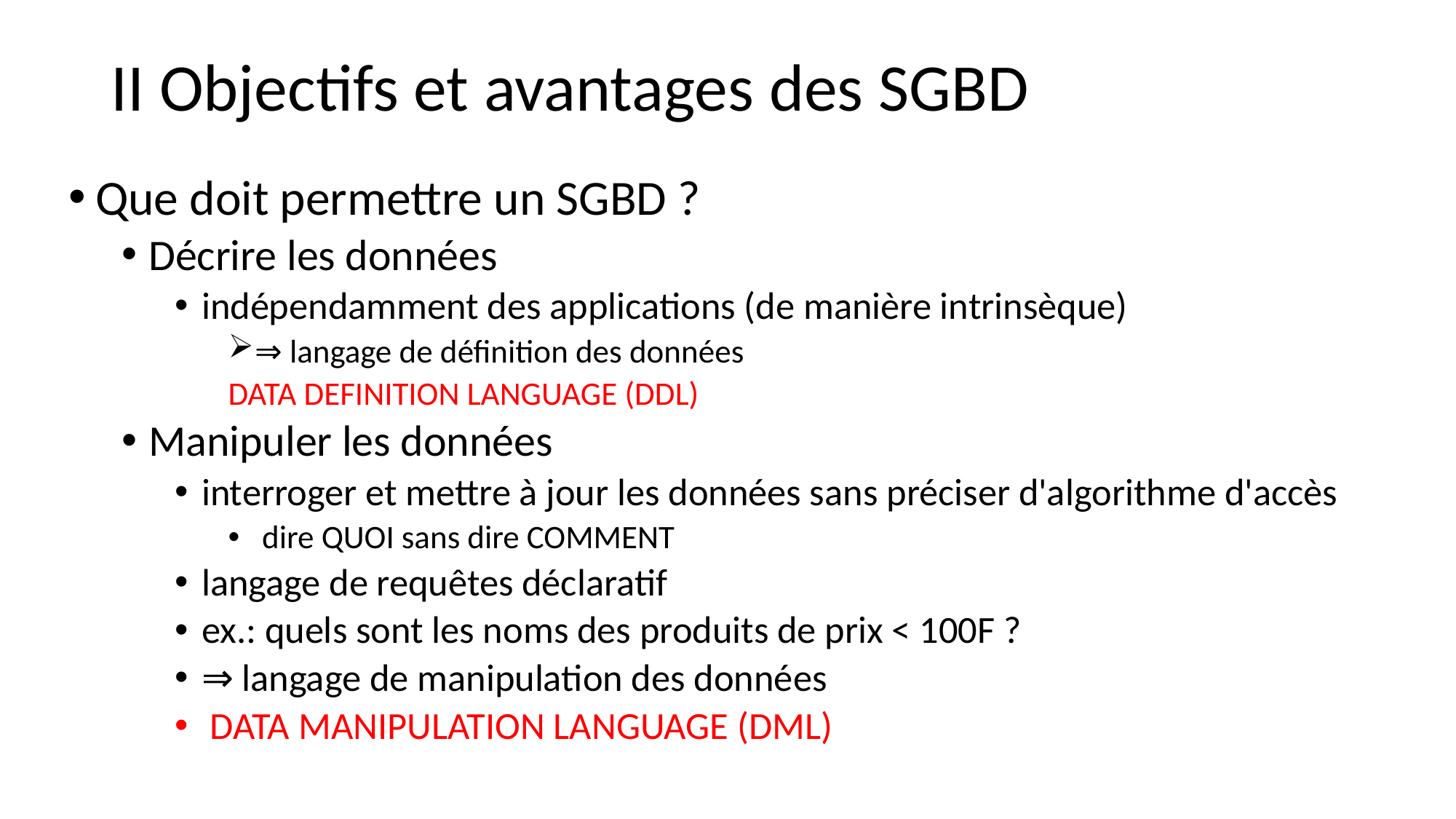

# II Objectifs et avantages des SGBD
Que doit permettre un SGBD ?
Décrire les données
indépendamment des applications (de manière intrinsèque)
⇒ langage de définition des données
DATA DEFINITION LANGUAGE (DDL)
Manipuler les données
interroger et mettre à jour les données sans préciser d'algorithme d'accès
 dire QUOI sans dire COMMENT
langage de requêtes déclaratif
ex.: quels sont les noms des produits de prix < 100F ?
⇒ langage de manipulation des données
 DATA MANIPULATION LANGUAGE (DML)